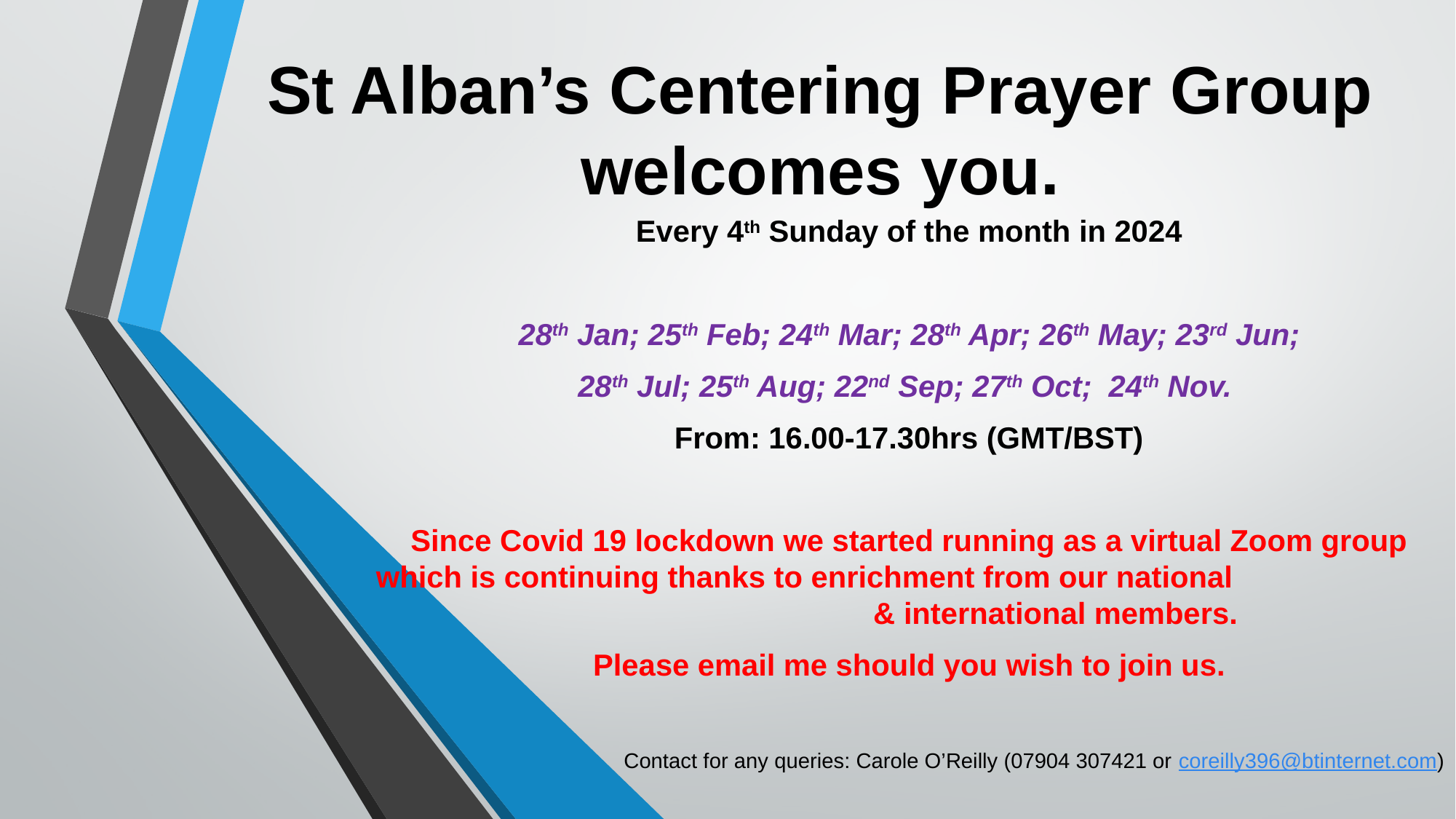

# St Alban’s Centering Prayer Group welcomes you.
Every 4th Sunday of the month in 2024

28th Jan; 25th Feb; 24th Mar; 28th Apr; 26th May; 23rd Jun;
28th Jul; 25th Aug; 22nd Sep; 27th Oct;  24th Nov.
From: 16.00-17.30hrs (GMT/BST)

Since Covid 19 lockdown we started running as a virtual Zoom group which is continuing thanks to enrichment from our national                                                               & international members.
Please email me should you wish to join us.

Contact for any queries: Carole O’Reilly (07904 307421 or coreilly396@btinternet.com)